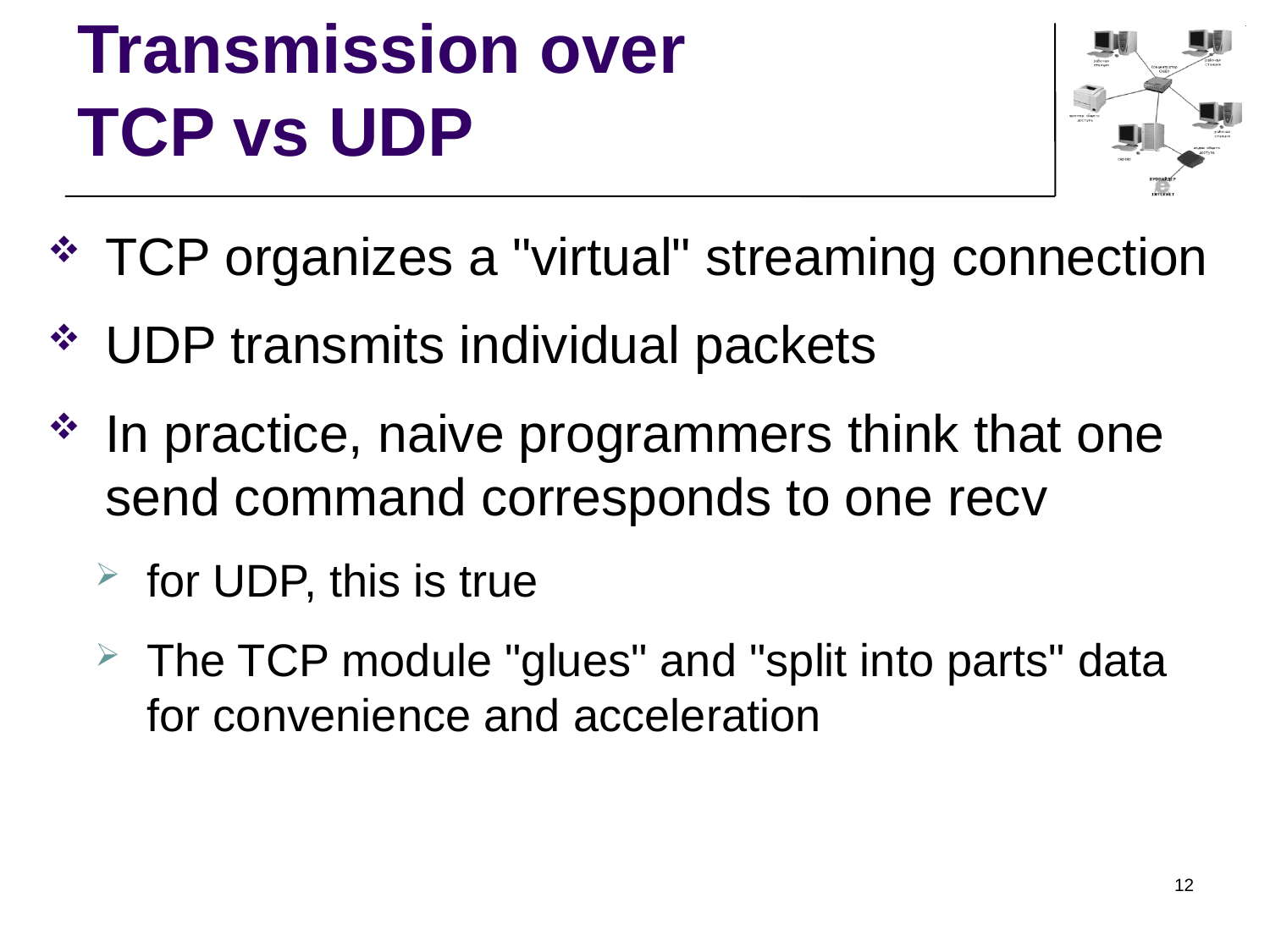

Transmission over
TCP vs UDP
TCP organizes a "virtual" streaming connection
UDP transmits individual packets
In practice, naive programmers think that one  send command corresponds to one recv
for UDP, this is true
The TCP module "glues" and "split into parts" data for convenience and acceleration
12